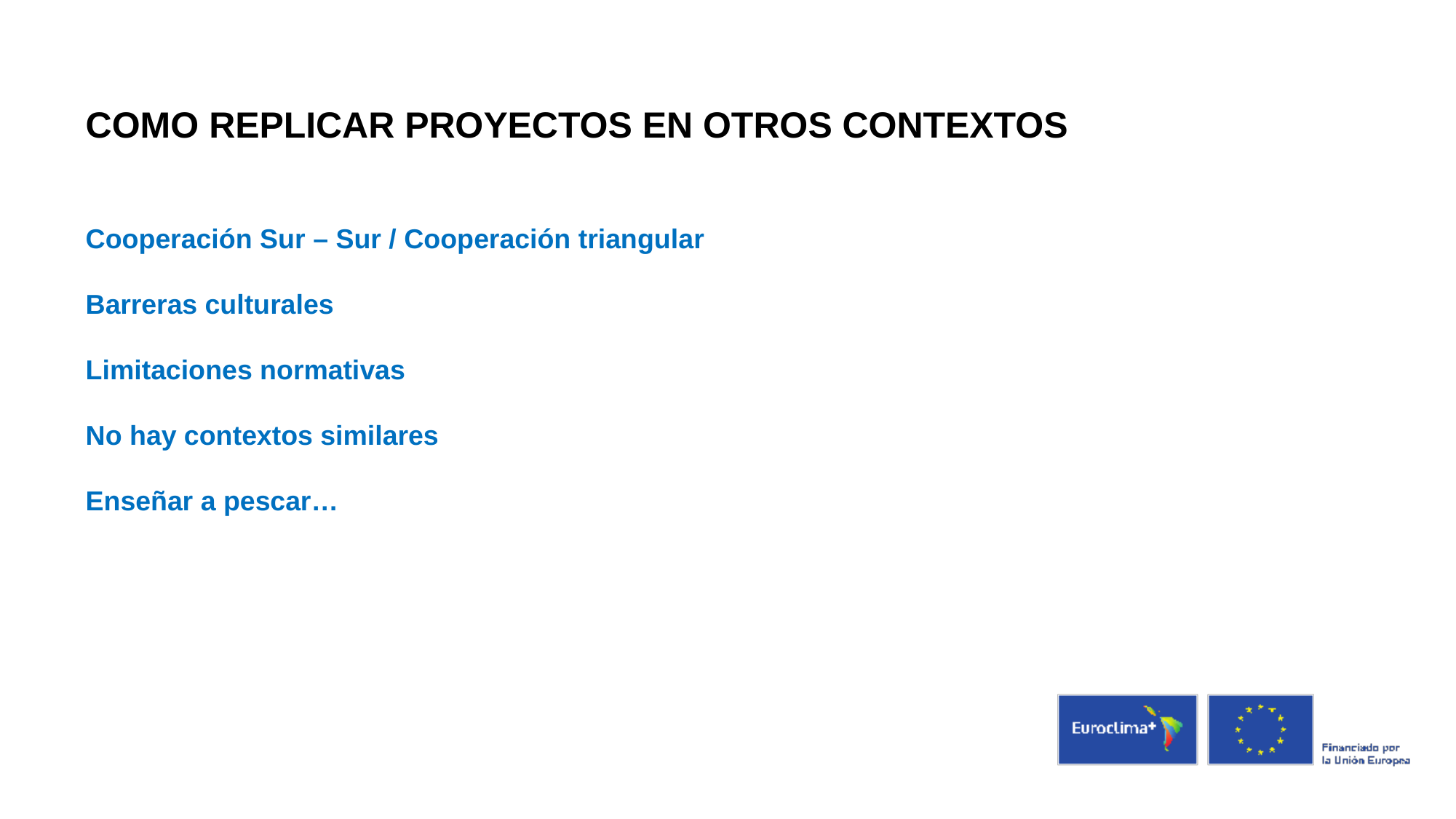

COMO REPLICAR PROYECTOS EN OTROS CONTEXTOS

Cooperación Sur – Sur / Cooperación triangular

Barreras culturales

Limitaciones normativas

No hay contextos similares

Enseñar a pescar…